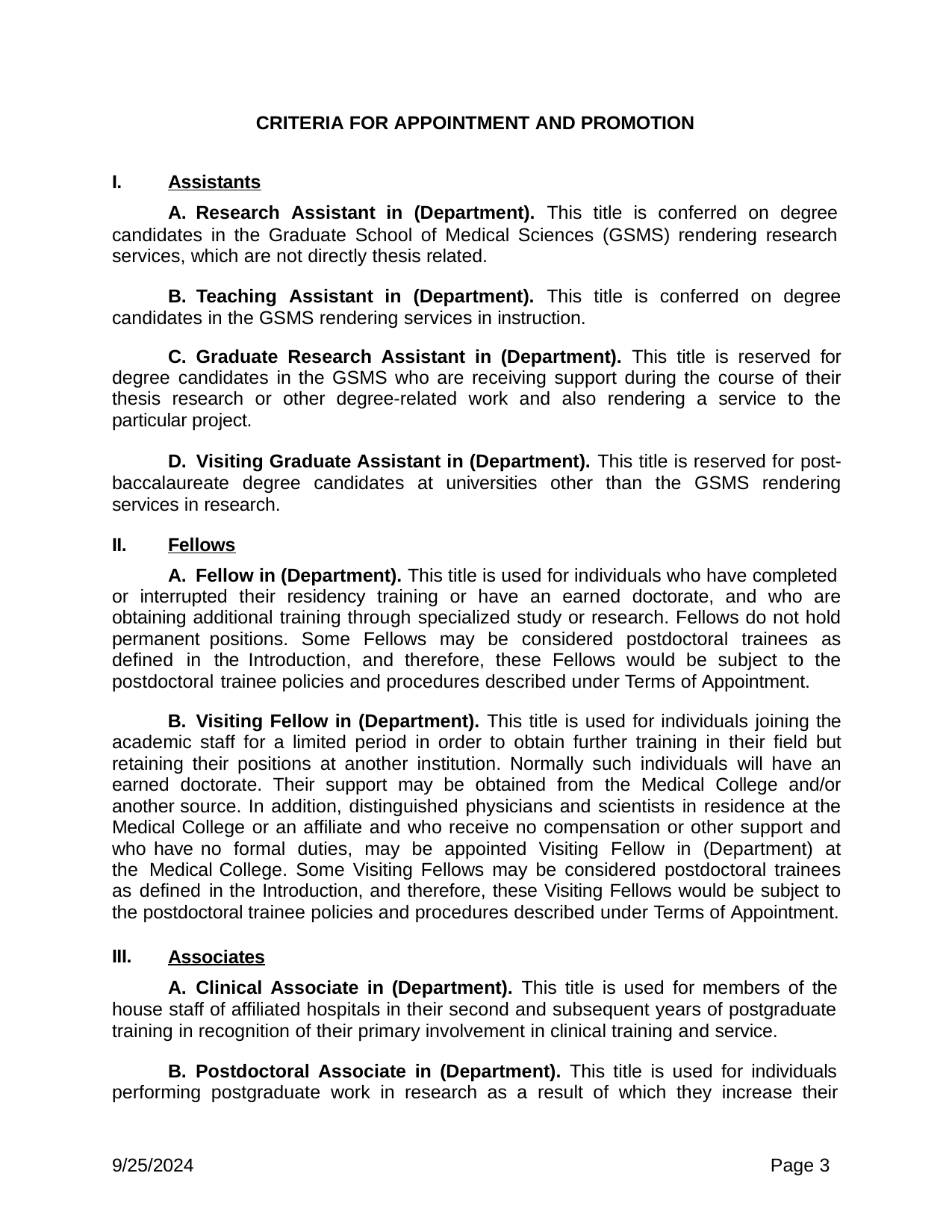

CRITERIA FOR APPOINTMENT AND PROMOTION
Assistants
A. Research Assistant in (Department). This title is conferred on degree
I.
candidates in the Graduate School of Medical Sciences (GSMS) rendering research services, which are not directly thesis related.
B. Teaching Assistant in (Department). This title is conferred on degree candidates in the GSMS rendering services in instruction.
C. Graduate Research Assistant in (Department). This title is reserved for degree candidates in the GSMS who are receiving support during the course of their thesis research or other degree-related work and also rendering a service to the particular project.
D. Visiting Graduate Assistant in (Department). This title is reserved for post-baccalaureate degree candidates at universities other than the GSMS rendering services in research.
Fellows
A. Fellow in (Department). This title is used for individuals who have completed
II.
or interrupted their residency training or have an earned doctorate, and who are obtaining additional training through specialized study or research. Fellows do not hold permanent positions. Some Fellows may be considered postdoctoral trainees as defined in the Introduction, and therefore, these Fellows would be subject to the postdoctoral trainee policies and procedures described under Terms of Appointment.
B. Visiting Fellow in (Department). This title is used for individuals joining the academic staff for a limited period in order to obtain further training in their field but retaining their positions at another institution. Normally such individuals will have an earned doctorate. Their support may be obtained from the Medical College and/or another source. In addition, distinguished physicians and scientists in residence at the Medical College or an affiliate and who receive no compensation or other support and who have no formal duties, may be appointed Visiting Fellow in (Department) at the Medical College. Some Visiting Fellows may be considered postdoctoral trainees as defined in the Introduction, and therefore, these Visiting Fellows would be subject to the postdoctoral trainee policies and procedures described under Terms of Appointment.
Associates
A. Clinical Associate in (Department). This title is used for members of the
III.
house staff of affiliated hospitals in their second and subsequent years of postgraduate training in recognition of their primary involvement in clinical training and service.
B. Postdoctoral Associate in (Department). This title is used for individuals performing postgraduate work in research as a result of which they increase their
9/25/2024
Page 3